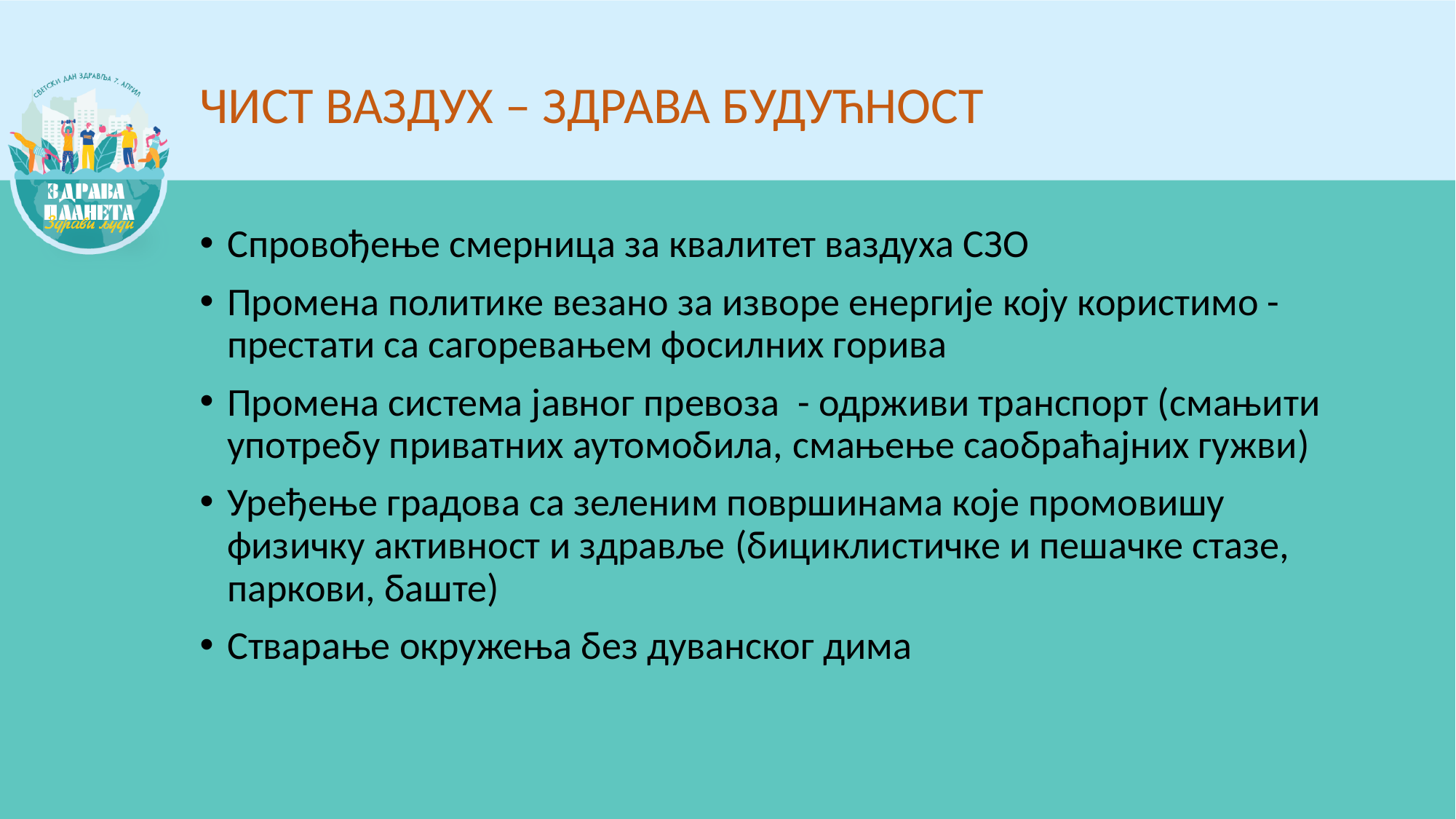

# ЧИСТ ВАЗДУХ – ЗДРАВА БУДУЋНОСТ
Спровођење смерница за квалитет ваздуха СЗО
Промена политике везано за изворе енергије коју користимо - престати са сагоревањем фосилних горива
Промена система јавног превоза  - одрживи транспорт (смањити употребу приватних аутомобила, смањење саобраћајних гужви)
Уређење градова са зеленим површинама које промовишу физичку активност и здравље (бициклистичке и пешачке стазе, паркови, баште)
Стварање окружења без дуванског дима